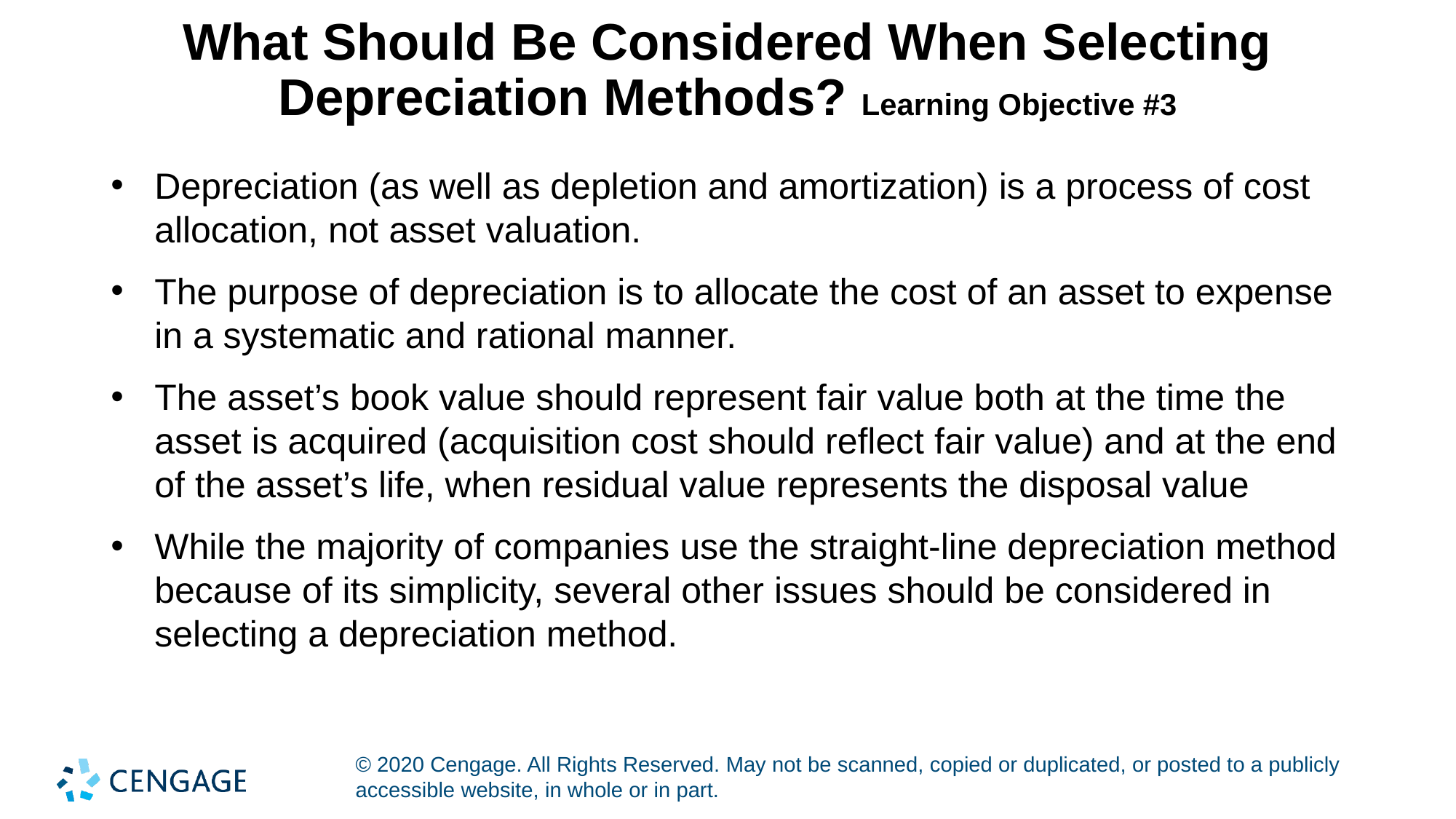

# What Should Be Considered When Selecting Depreciation Methods? Learning Objective #3
Depreciation (as well as depletion and amortization) is a process of cost allocation, not asset valuation.
The purpose of depreciation is to allocate the cost of an asset to expense in a systematic and rational manner.
The asset’s book value should represent fair value both at the time the asset is acquired (acquisition cost should reflect fair value) and at the end of the asset’s life, when residual value represents the disposal value
While the majority of companies use the straight-line depreciation method because of its simplicity, several other issues should be considered in selecting a depreciation method.